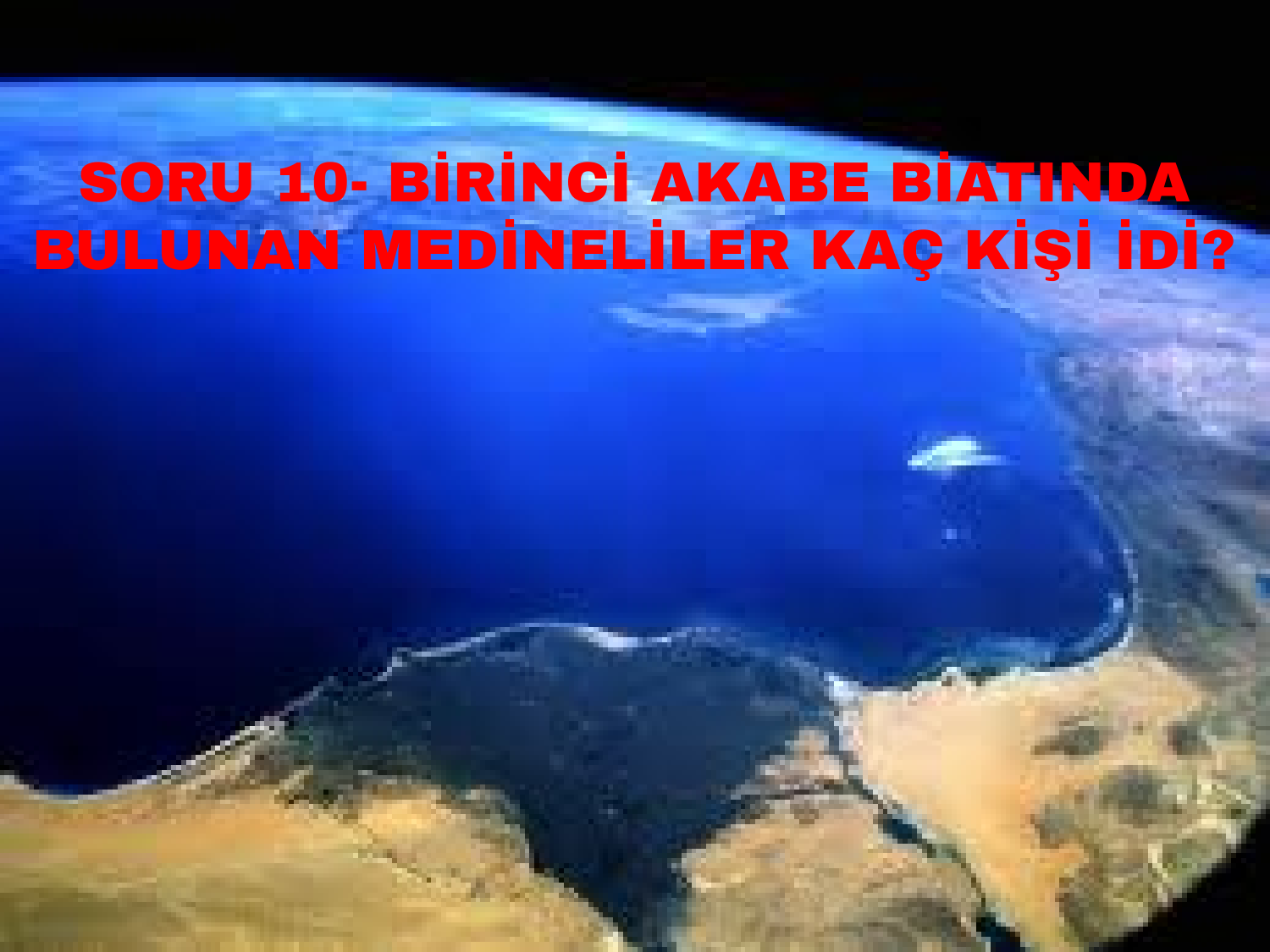

SORU 10- BİRİNCİ AKABE BİATINDA BULUNAN MEDİNELİLER KAÇ KİŞİ İDİ?